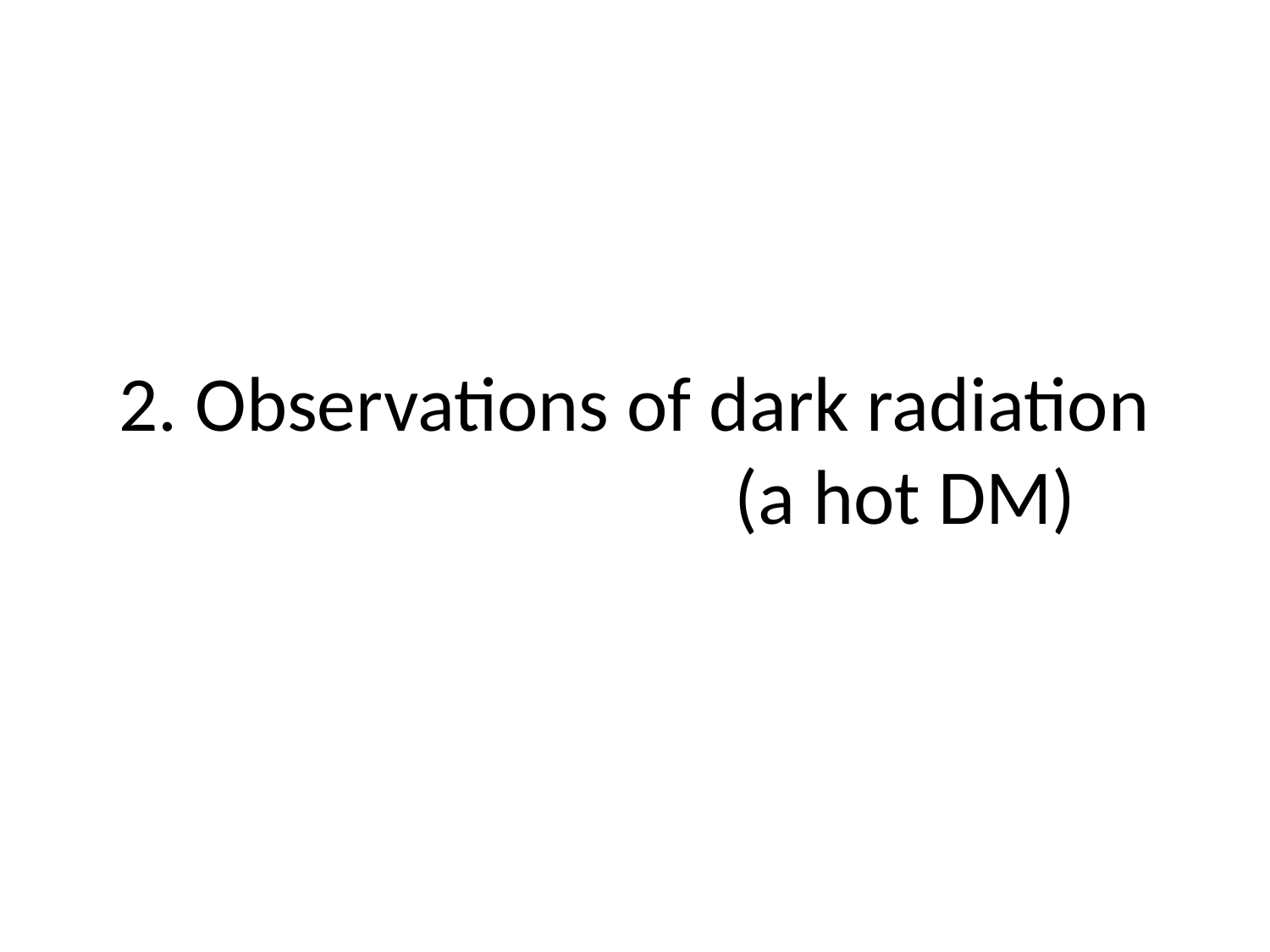

# 2. Observations of dark radiation (a hot DM)